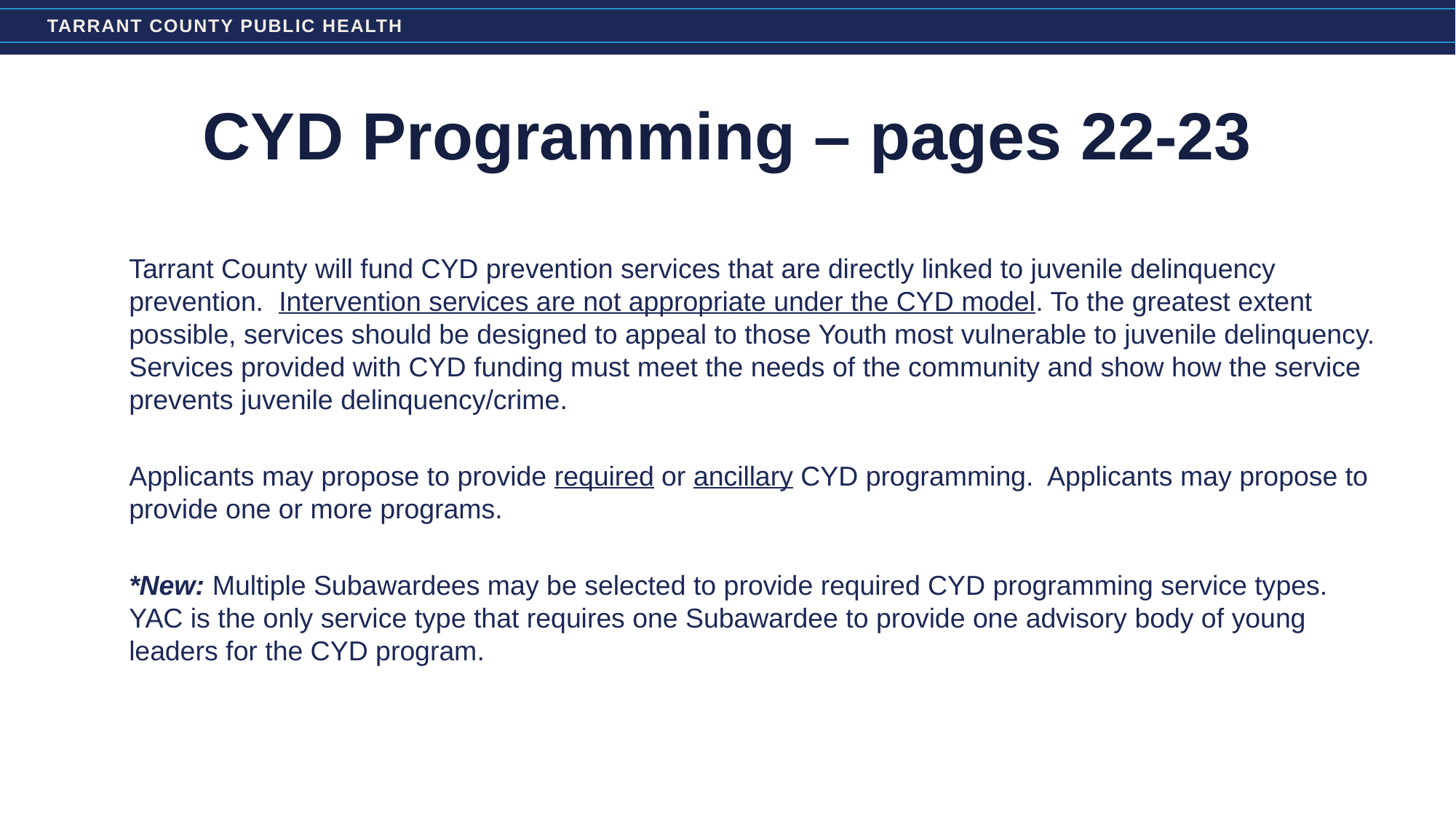

# CYD Programming – pages 22-23
Tarrant County will fund CYD prevention services that are directly linked to juvenile delinquency prevention.  Intervention services are not appropriate under the CYD model. To the greatest extent possible, services should be designed to appeal to those Youth most vulnerable to juvenile delinquency.  Services provided with CYD funding must meet the needs of the community and show how the service prevents juvenile delinquency/crime.

Applicants may propose to provide required or ancillary CYD programming.  Applicants may propose to provide one or more programs.

*New: Multiple Subawardees may be selected to provide required CYD programming service types.  YAC is the only service type that requires one Subawardee to provide one advisory body of young leaders for the CYD program.